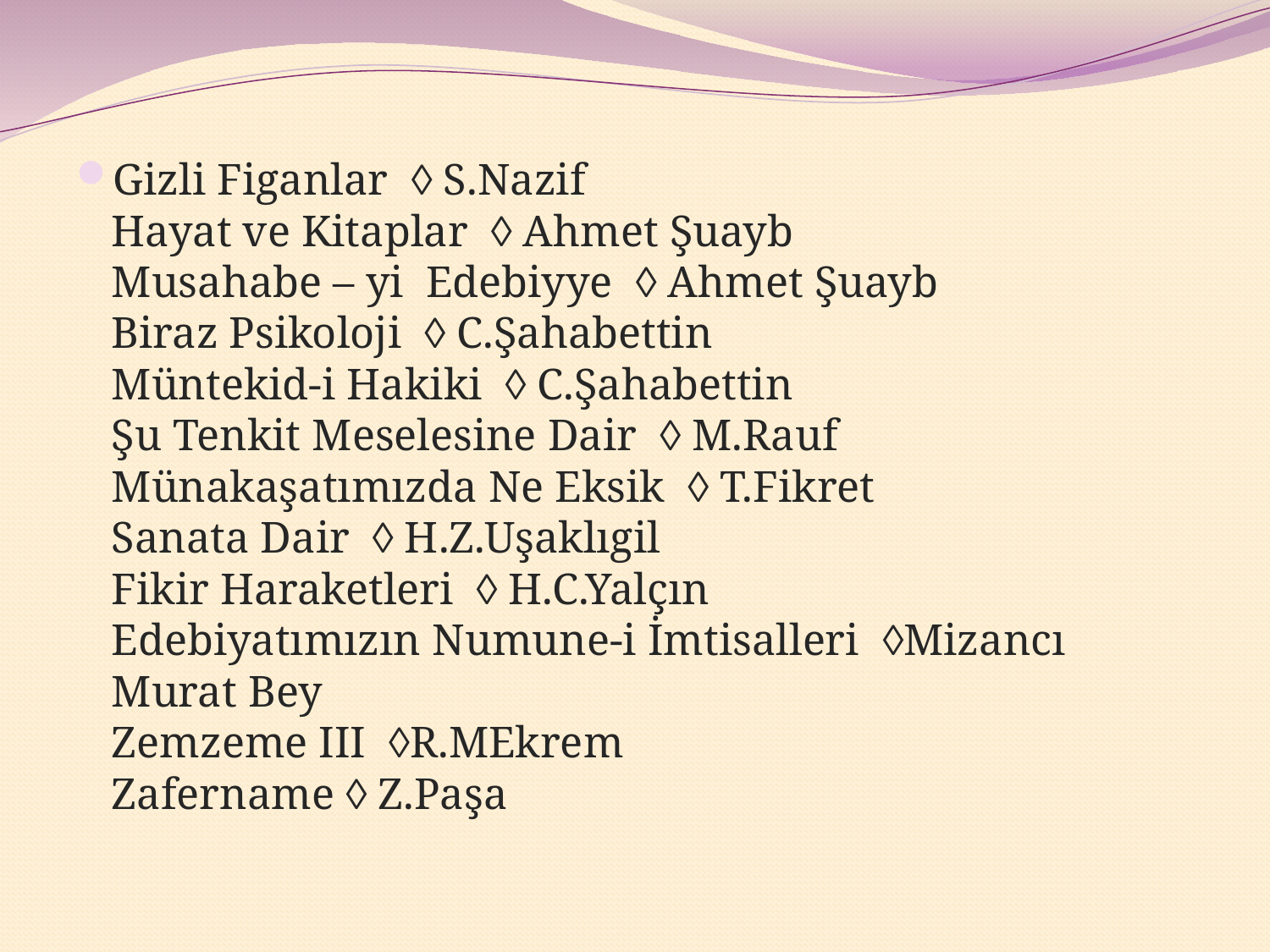

Gizli Figanlar  ◊ S.Nazif
Hayat ve Kitaplar  ◊ Ahmet Şuayb
Musahabe – yi  Edebiyye  ◊ Ahmet Şuayb
Biraz Psikoloji  ◊ C.Şahabettin
Müntekid-i Hakiki  ◊ C.Şahabettin
Şu Tenkit Meselesine Dair  ◊ M.Rauf
Münakaşatımızda Ne Eksik  ◊ T.Fikret
Sanata Dair  ◊ H.Z.Uşaklıgil
Fikir Haraketleri  ◊ H.C.Yalçın
Edebiyatımızın Numune-i İmtisalleri  ◊Mizancı Murat Bey
Zemzeme III  ◊R.MEkrem
Zafername ◊ Z.Paşa